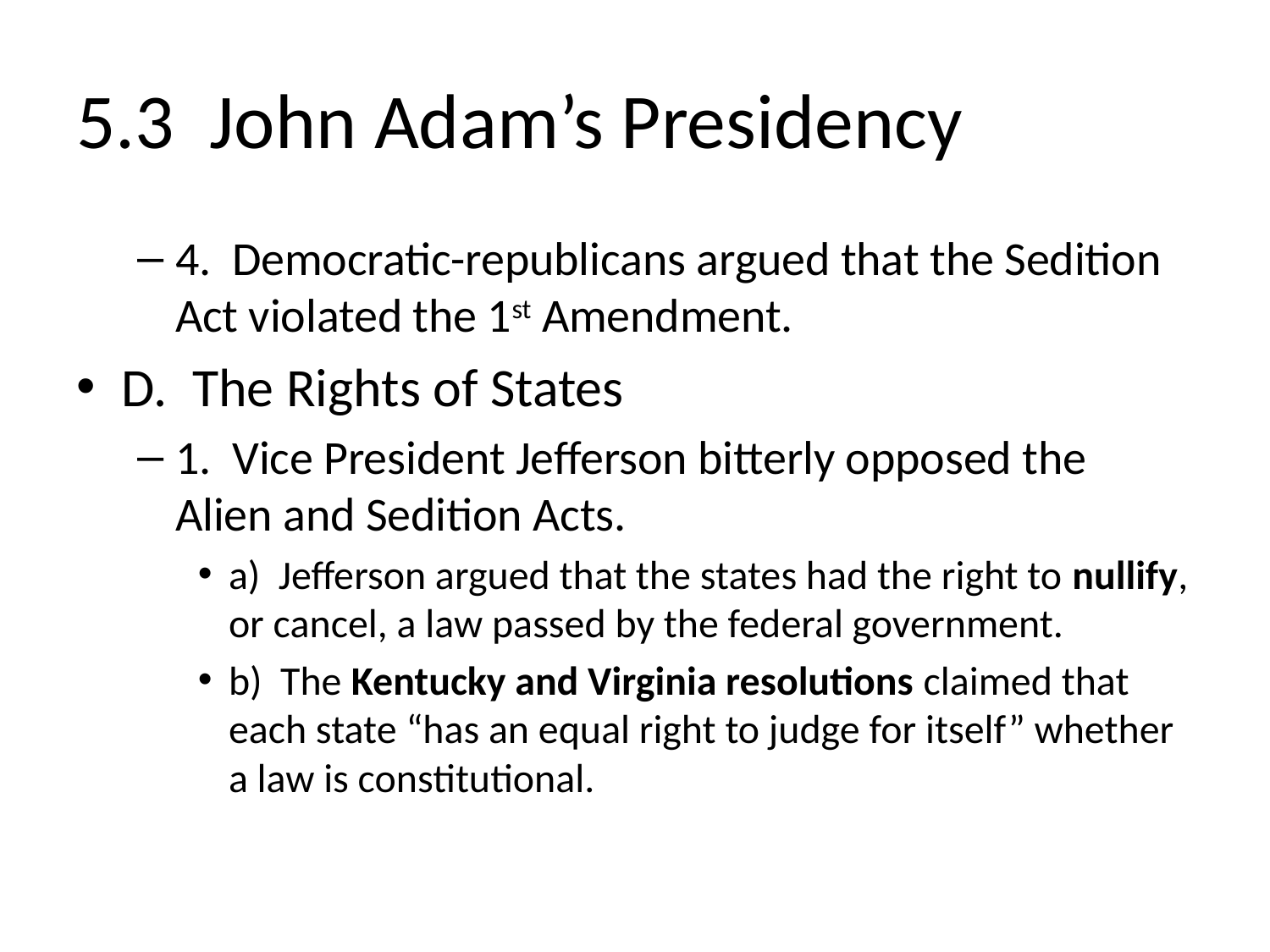

# 5.3  John Adam’s Presidency
4.  Democratic-republicans argued that the Sedition Act violated the 1st Amendment.
D.  The Rights of States
1.  Vice President Jefferson bitterly opposed the Alien and Sedition Acts.
a)  Jefferson argued that the states had the right to nullify, or cancel, a law passed by the federal government.
b)  The Kentucky and Virginia resolutions claimed that each state “has an equal right to judge for itself” whether a law is constitutional.